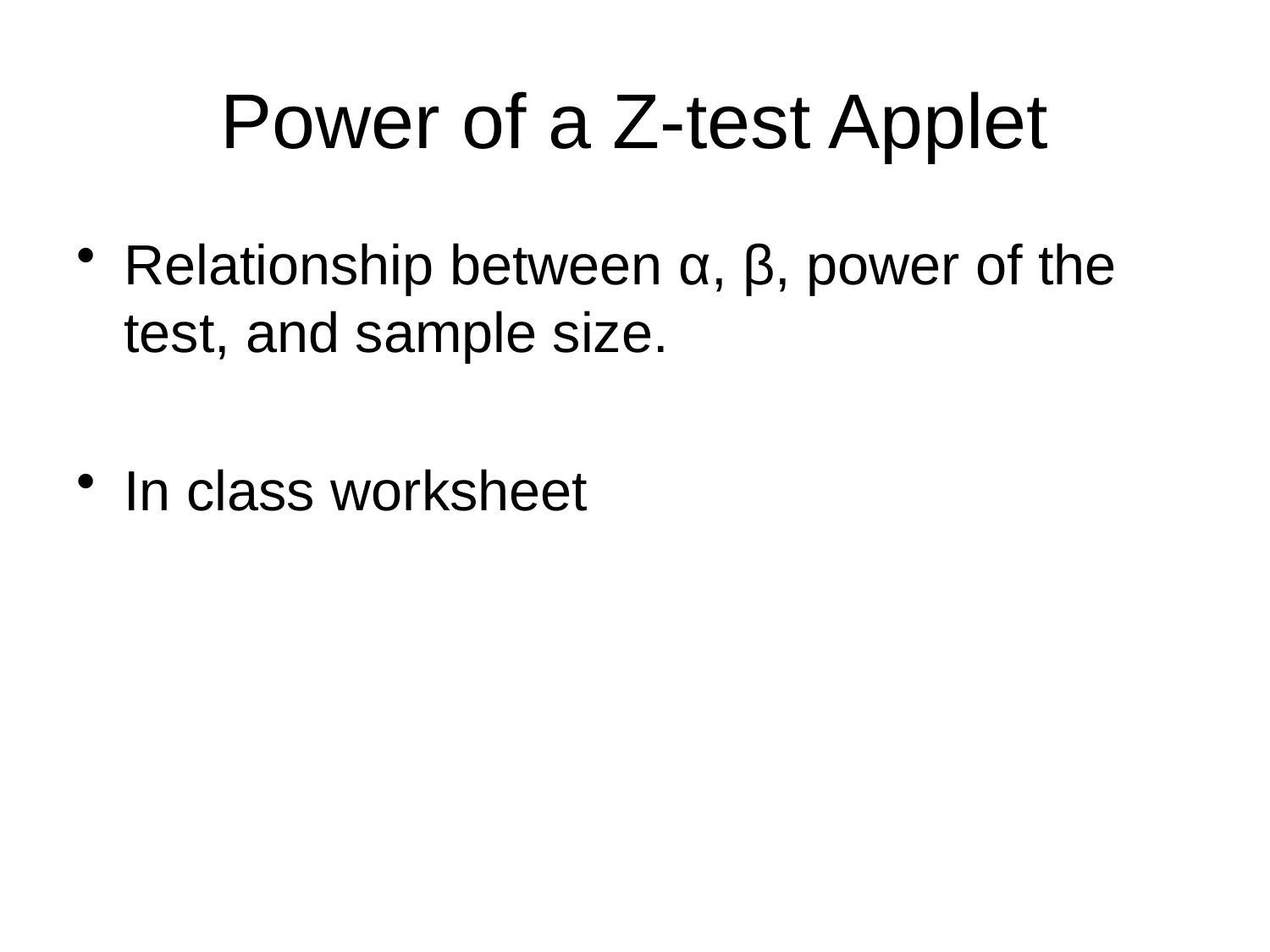

# Power of a Z-test Applet
Relationship between α, β, power of the test, and sample size.

In class worksheet